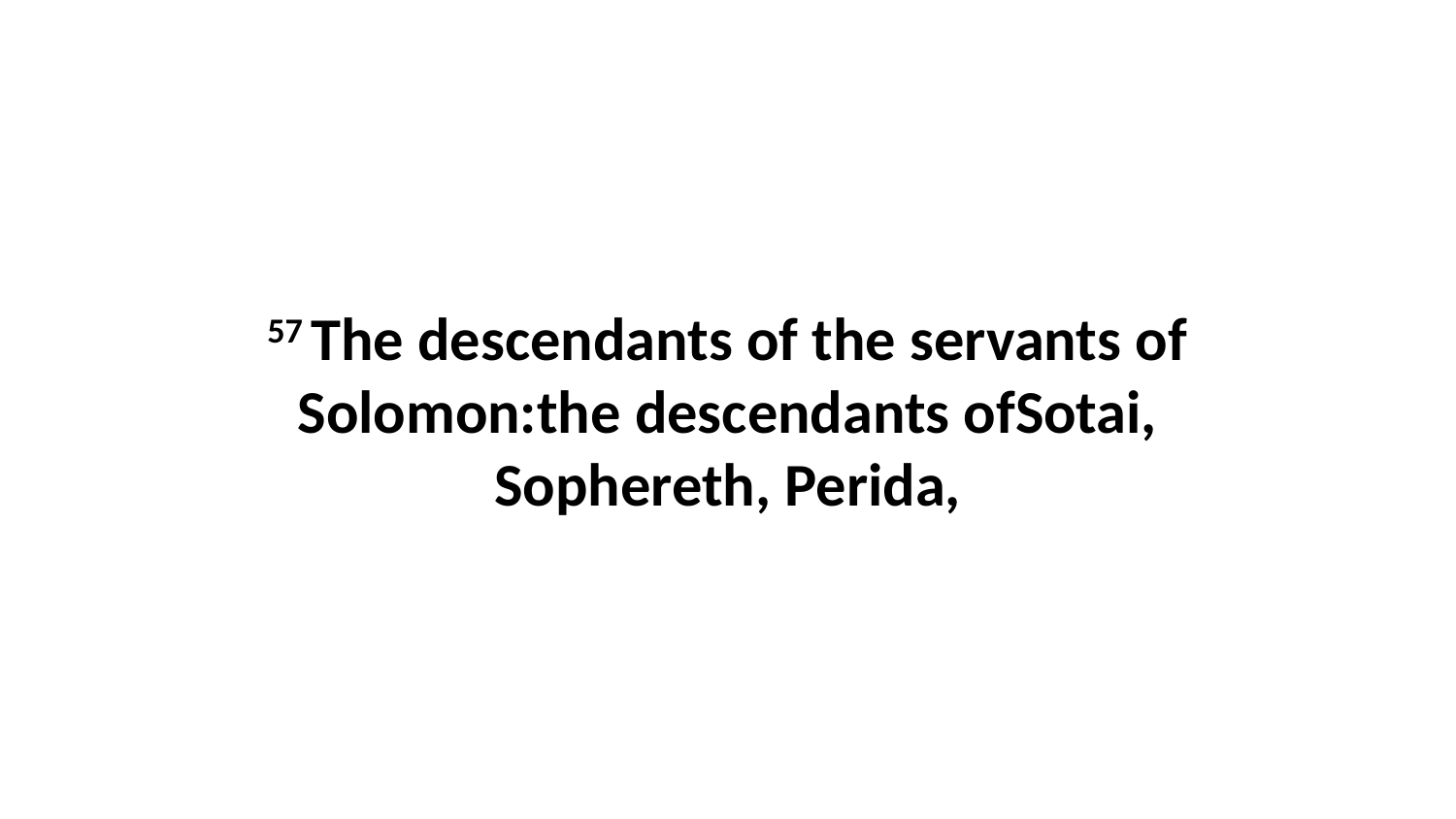

57 The descendants of the servants of Solomon:the descendants ofSotai, Sophereth, Perida,